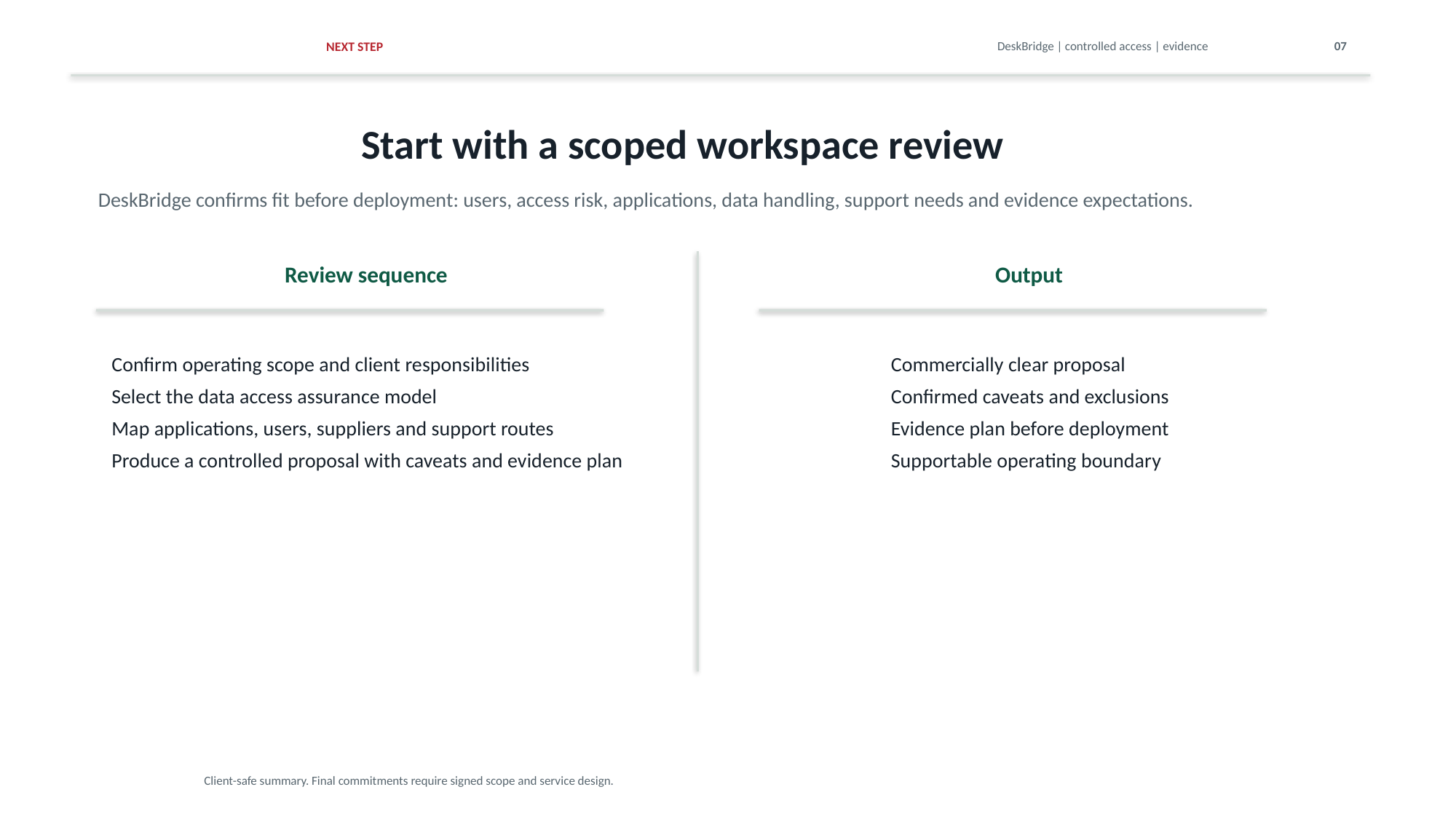

NEXT STEP
DeskBridge | controlled access | evidence
07

Start with a scoped workspace review
DeskBridge confirms fit before deployment: users, access risk, applications, data handling, support needs and evidence expectations.

Review sequence
Output

Confirm operating scope and client responsibilities
Select the data access assurance model
Map applications, users, suppliers and support routes
Produce a controlled proposal with caveats and evidence plan
Commercially clear proposal
Confirmed caveats and exclusions
Evidence plan before deployment
Supportable operating boundary
Client-safe summary. Final commitments require signed scope and service design.